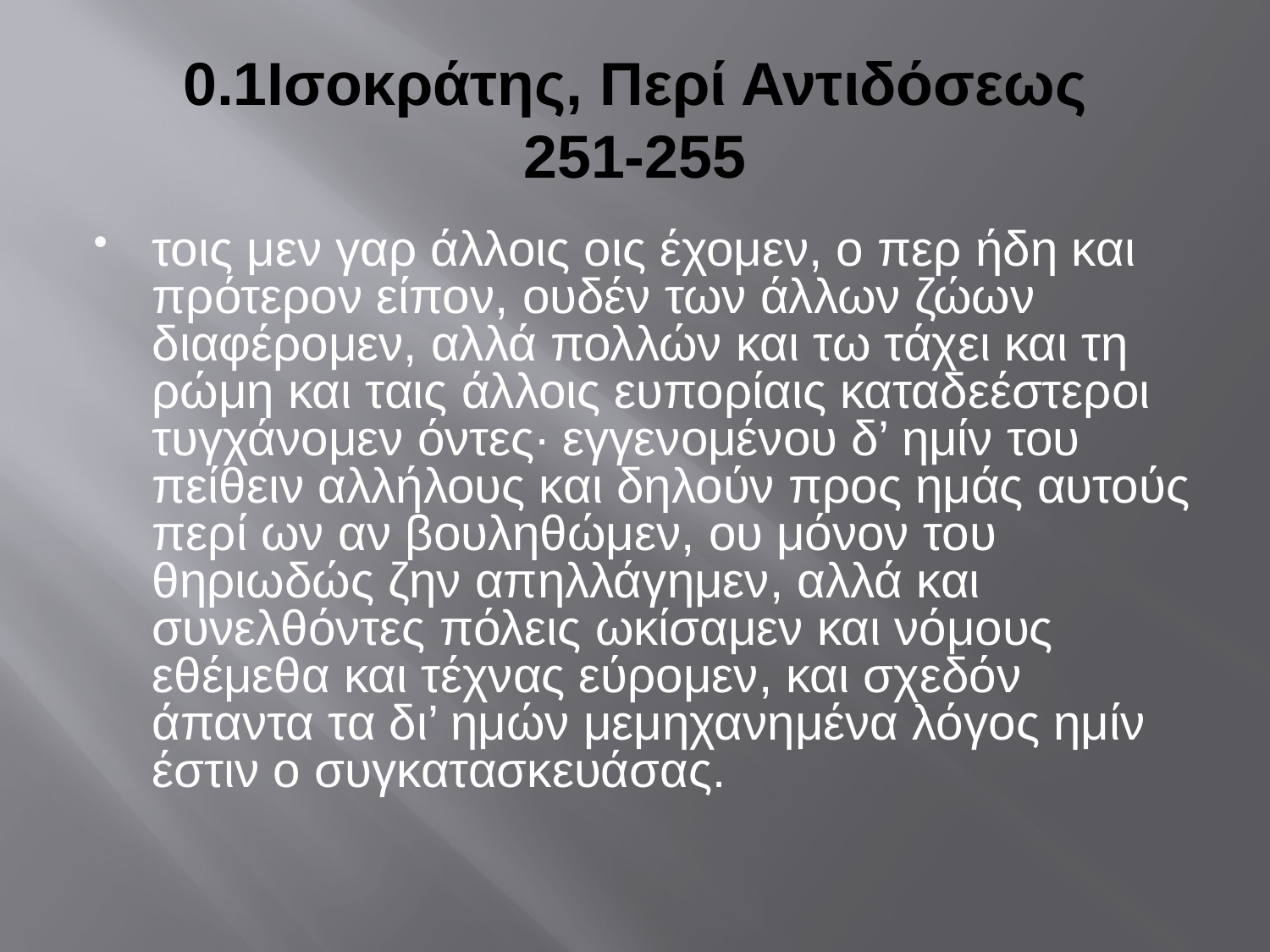

# 0.1Ισοκράτης, Περί Αντιδόσεως 251-255
τοις μεν γαρ άλλοις οις έχομεν, ο περ ήδη και πρότερον είπον, ουδέν των άλλων ζώων διαφέρομεν, αλλά πολλών και τω τάχει και τη ρώμη και ταις άλλοις ευπορίαις καταδεέστεροι τυγχάνομεν όντες∙ εγγενομένου δ’ ημίν του πείθειν αλλήλους και δηλούν προς ημάς αυτούς περί ων αν βουληθώμεν, ου μόνον του θηριωδώς ζην απηλλάγημεν, αλλά και συνελθόντες πόλεις ωκίσαμεν και νόμους εθέμεθα και τέχνας εύρομεν, και σχεδόν άπαντα τα δι’ ημών μεμηχανημένα λόγος ημίν έστιν ο συγκατασκευάσας.